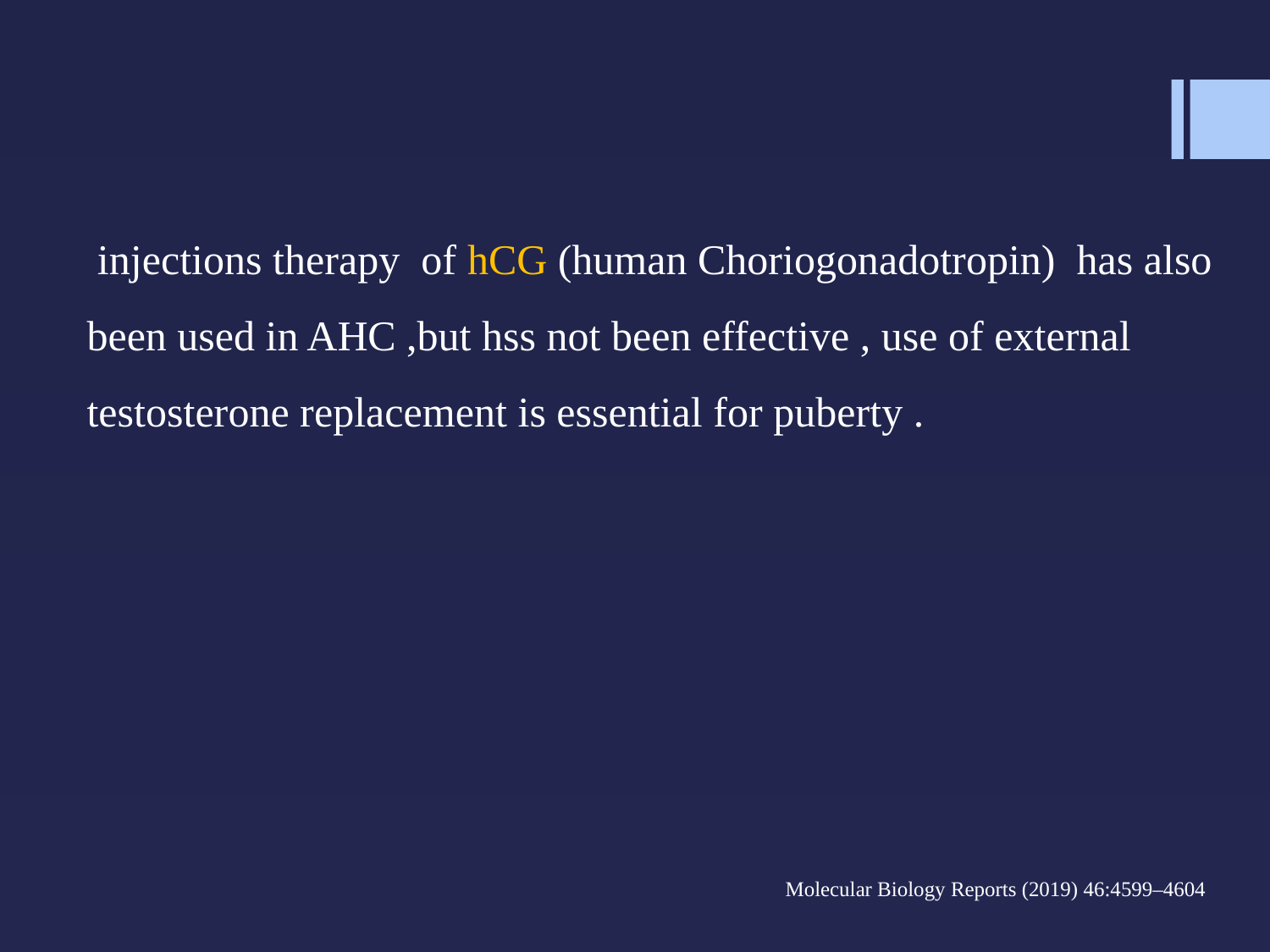

injections therapy  of hCG (human Choriogonadotropin)  has also been used in AHC ,but hss not been effective , use of external testosterone replacement is essential for puberty .

                                                                                                                                    Molecular Biology Reports (2019) 46:4599–4604
#